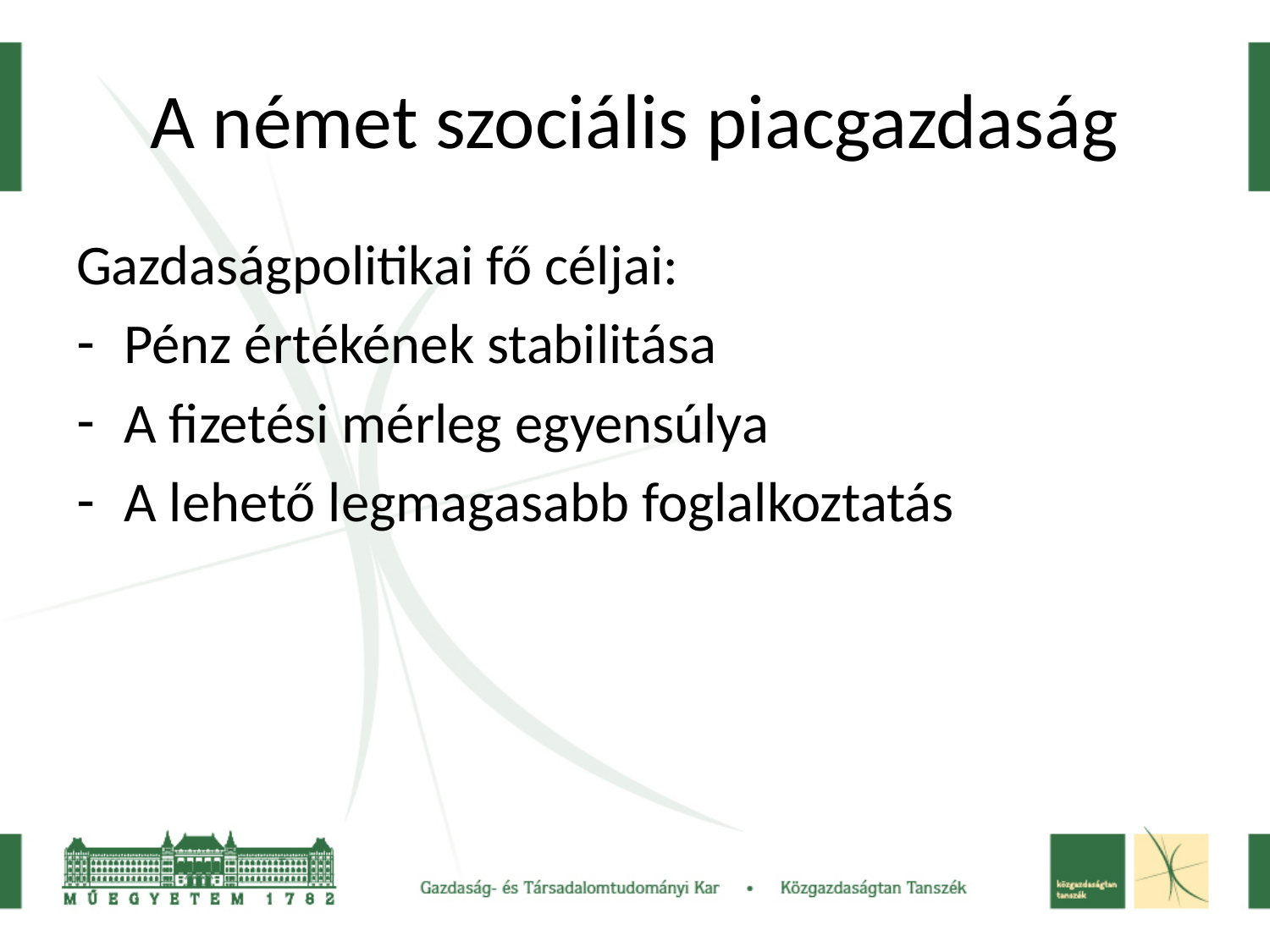

# A német szociális piacgazdaság
Gazdaságpolitikai fő céljai:
Pénz értékének stabilitása
A fizetési mérleg egyensúlya
A lehető legmagasabb foglalkoztatás